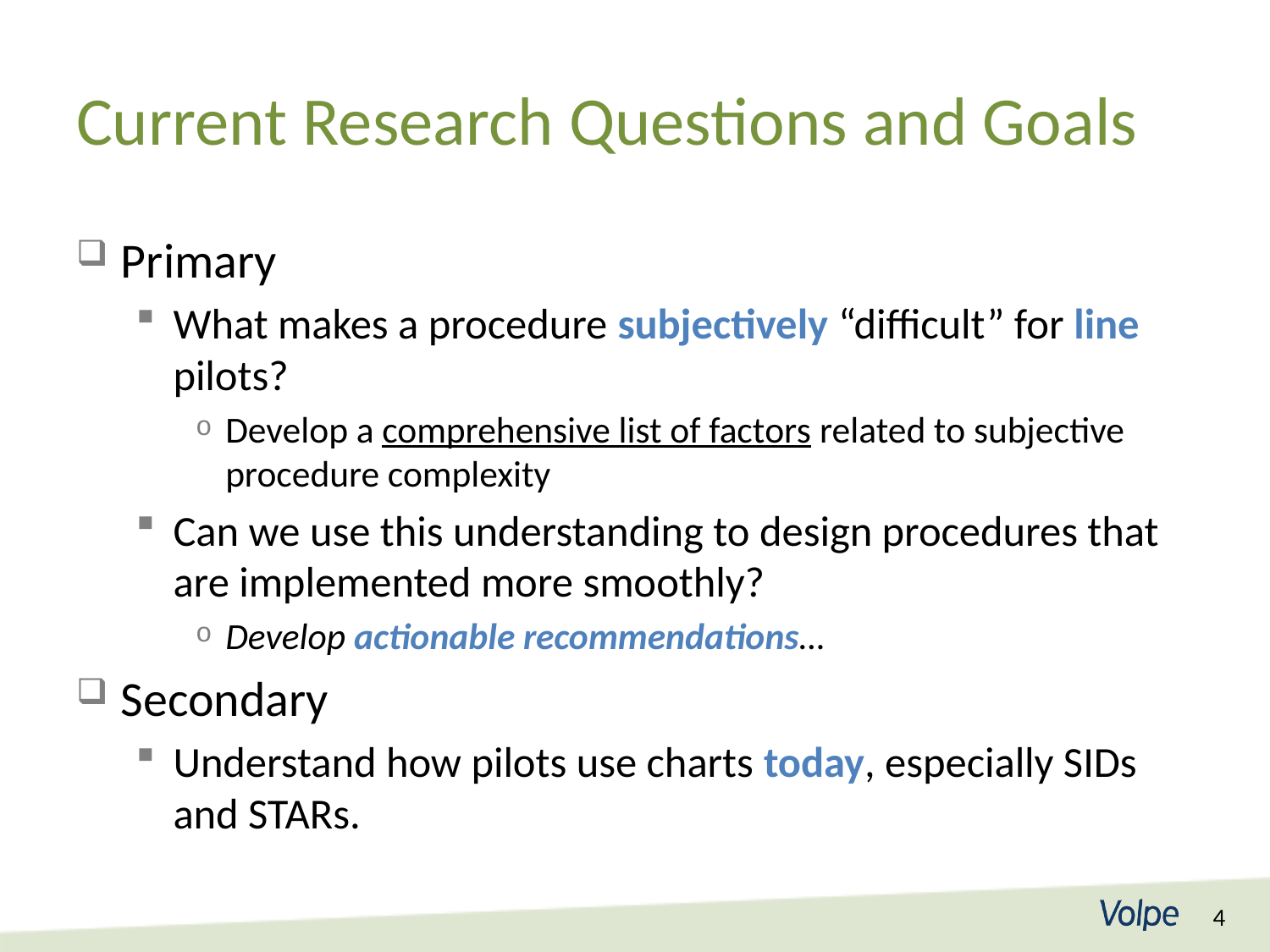

# Current Research Questions and Goals
Primary
What makes a procedure subjectively “difficult” for line pilots?
Develop a comprehensive list of factors related to subjective procedure complexity
Can we use this understanding to design procedures that are implemented more smoothly?
Develop actionable recommendations…
Secondary
Understand how pilots use charts today, especially SIDs and STARs.